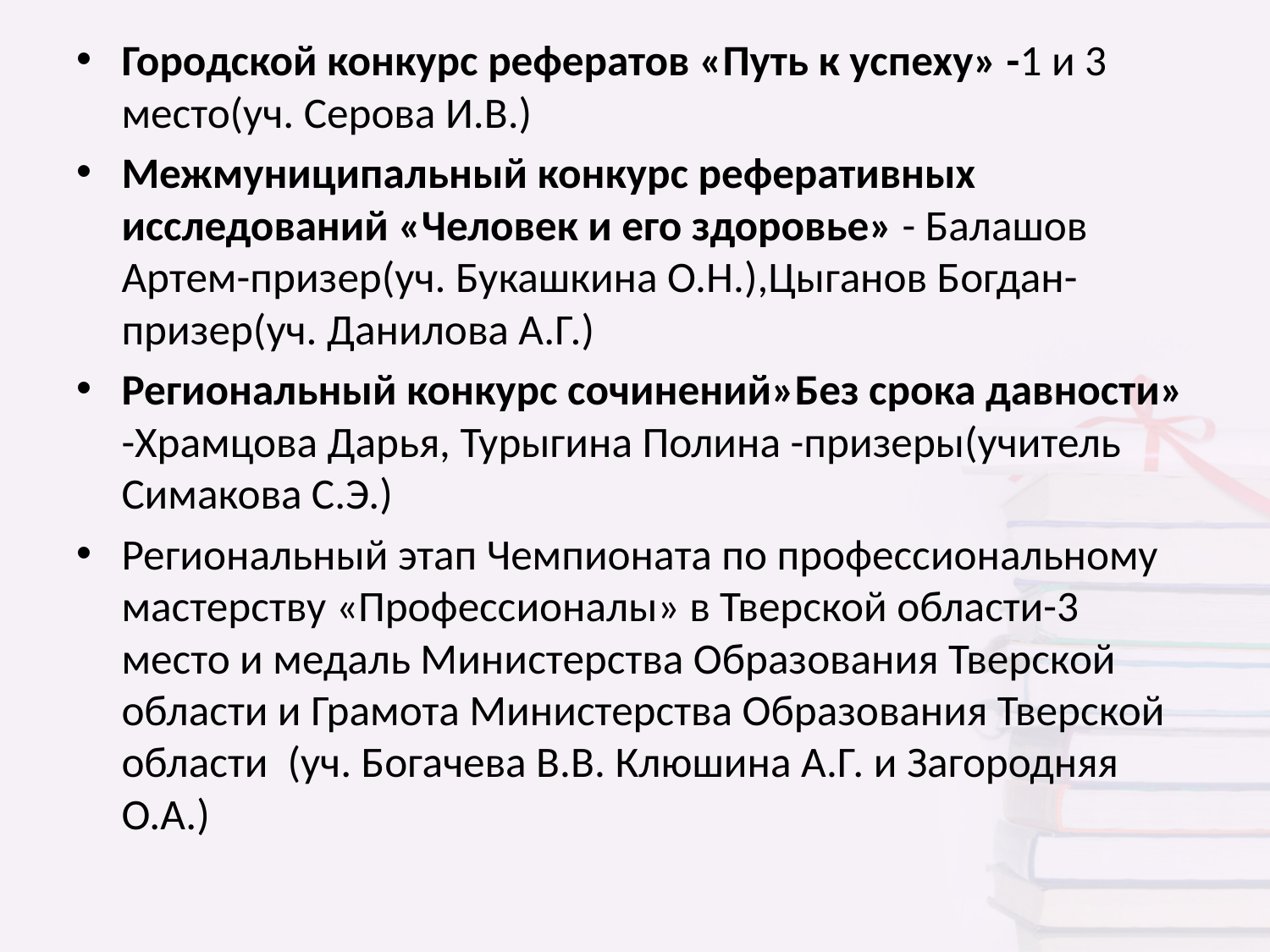

#
Городской конкурс рефератов «Путь к успеху» -1 и 3 место(уч. Серова И.В.)
Межмуниципальный конкурс реферативных исследований «Человек и его здоровье» - Балашов Артем-призер(уч. Букашкина О.Н.),Цыганов Богдан- призер(уч. Данилова А.Г.)
Региональный конкурс сочинений»Без срока давности» -Храмцова Дарья, Турыгина Полина -призеры(учитель Симакова С.Э.)
Региональный этап Чемпионата по профессиональному мастерству «Профессионалы» в Тверской области-3 место и медаль Министерства Образования Тверской области и Грамота Министерства Образования Тверской области  (уч. Богачева В.В. Клюшина А.Г. и Загородняя О.А.)